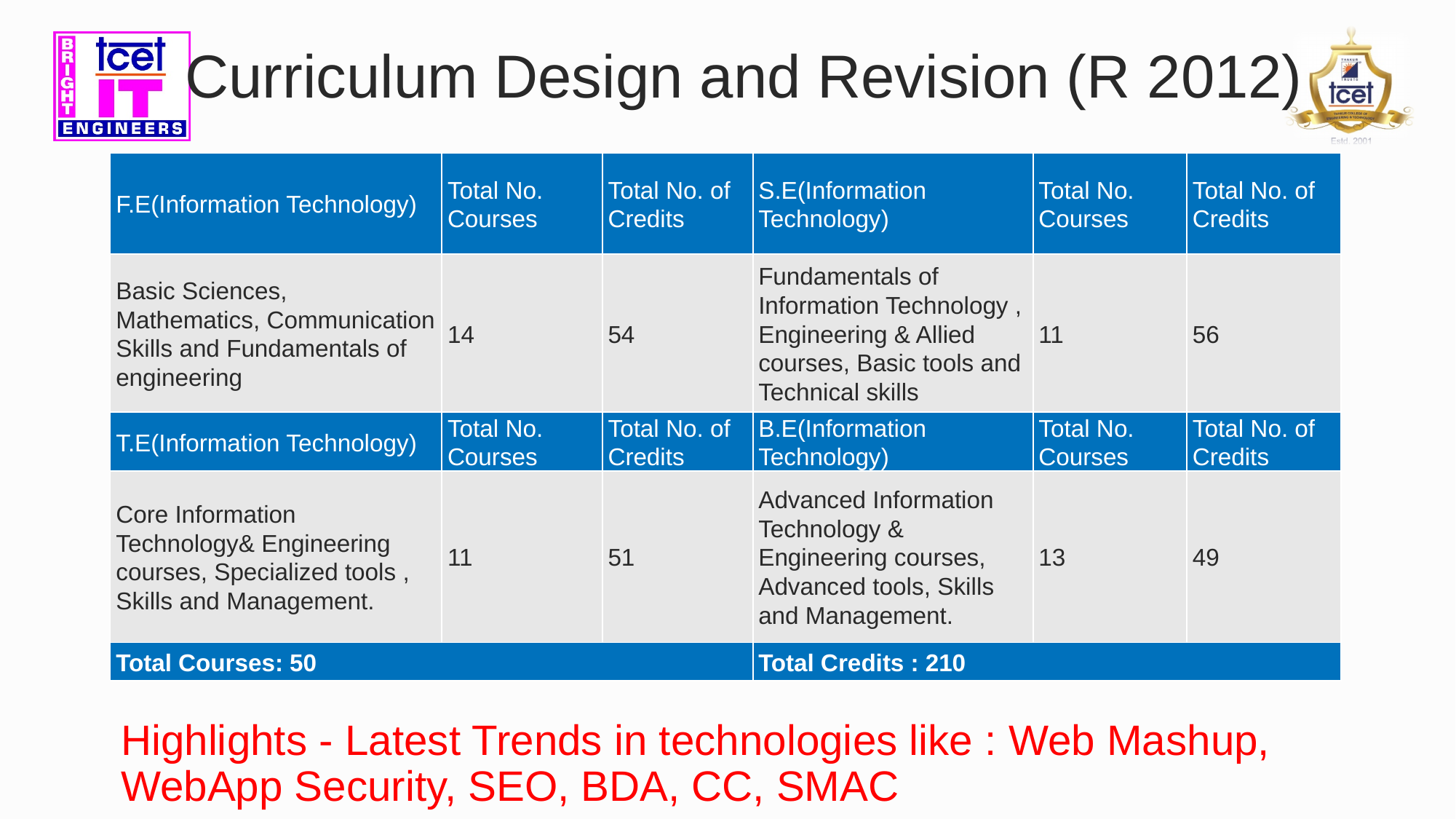

Curriculum Design and Revision (R 2012)
| F.E(Information Technology) | Total No. Courses | Total No. of Credits | S.E(Information Technology) | Total No. Courses | Total No. of Credits |
| --- | --- | --- | --- | --- | --- |
| Basic Sciences, Mathematics, Communication Skills and Fundamentals of engineering | 14 | 54 | Fundamentals of Information Technology , Engineering & Allied courses, Basic tools and Technical skills | 11 | 56 |
| T.E(Information Technology) | Total No. Courses | Total No. of Credits | B.E(Information Technology) | Total No. Courses | Total No. of Credits |
| Core Information Technology& Engineering courses, Specialized tools , Skills and Management. | 11 | 51 | Advanced Information Technology & Engineering courses, Advanced tools, Skills and Management. | 13 | 49 |
| Total Courses: 50 |  |  | Total Credits : 210 |  |  |
Highlights - Latest Trends in technologies like : Web Mashup, WebApp Security, SEO, BDA, CC, SMAC